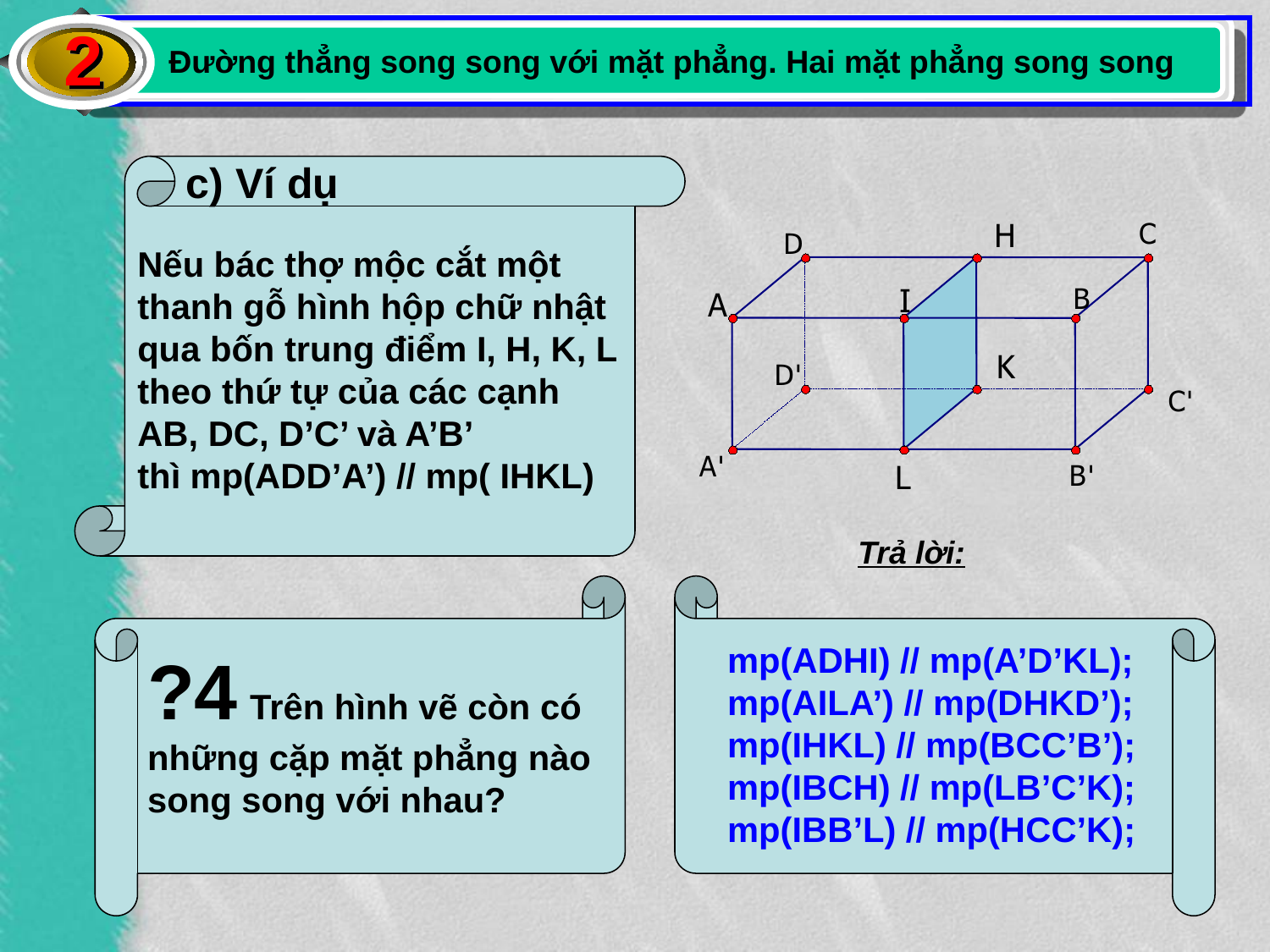

2

Đường thẳng song song với mặt phẳng. Hai mặt phẳng song song

c) Ví dụ
Nếu bác thợ mộc cắt một
thanh gỗ hình hộp chữ nhật
qua bốn trung điểm I, H, K, L
theo thứ tự của các cạnh
AB, DC, D’C’ và A’B’
thì mp(ADD’A’) // mp( IHKL)

H
C
D

I
B
A

K
D'
C'

A'

L
B'
Trả lời:

?4 Trên hình vẽ còn có
những cặp mặt phẳng nào
song song với nhau?

mp(ADHI) // mp(A’D’KL); mp(AILA’) // mp(DHKD’);
mp(IHKL) // mp(BCC’B’); mp(IBCH) // mp(LB’C’K);
mp(IBB’L) // mp(HCC’K);